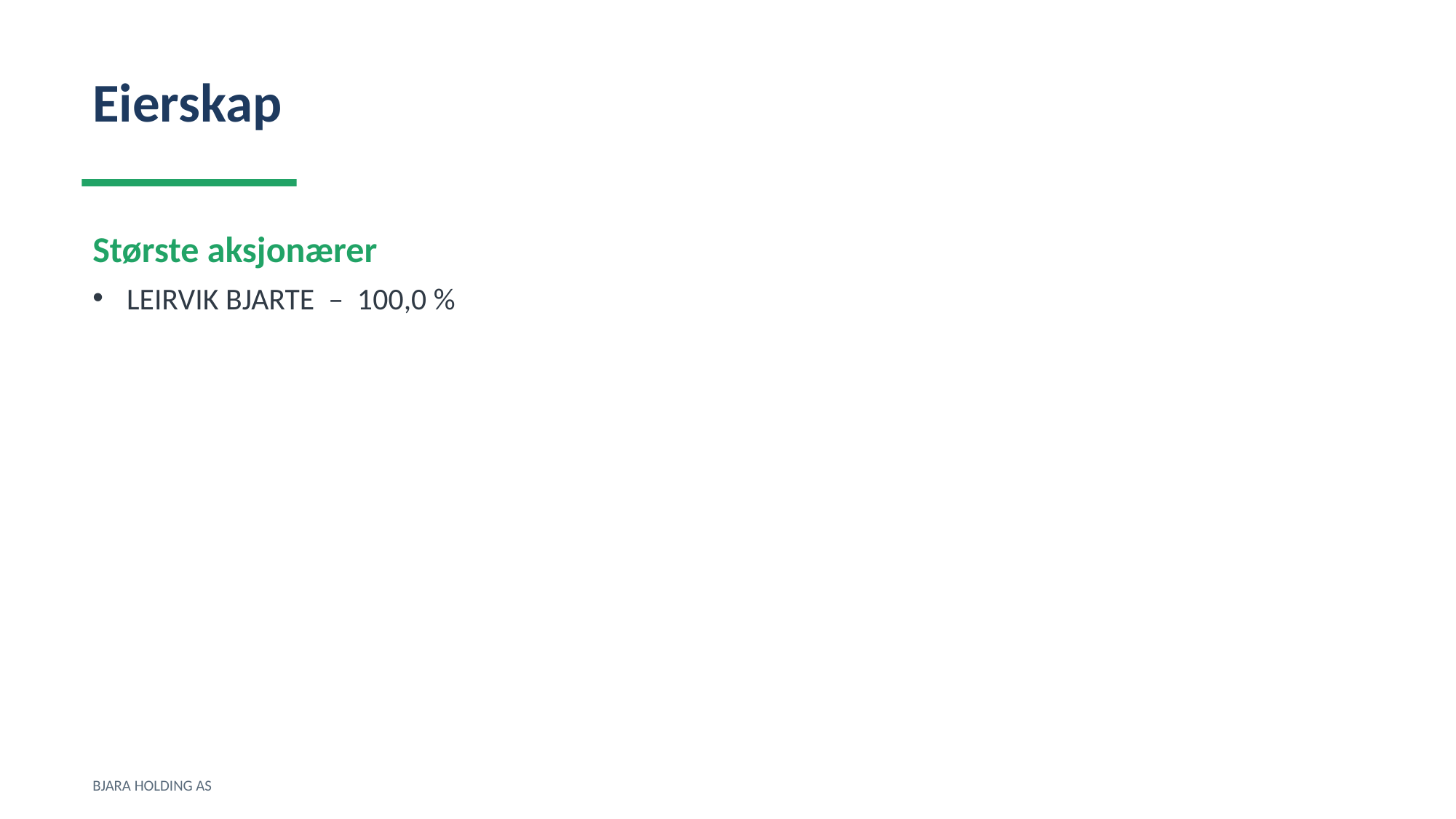

Eierskap

Største aksjonærer
LEIRVIK BJARTE  –  100,0 %
BJARA HOLDING AS